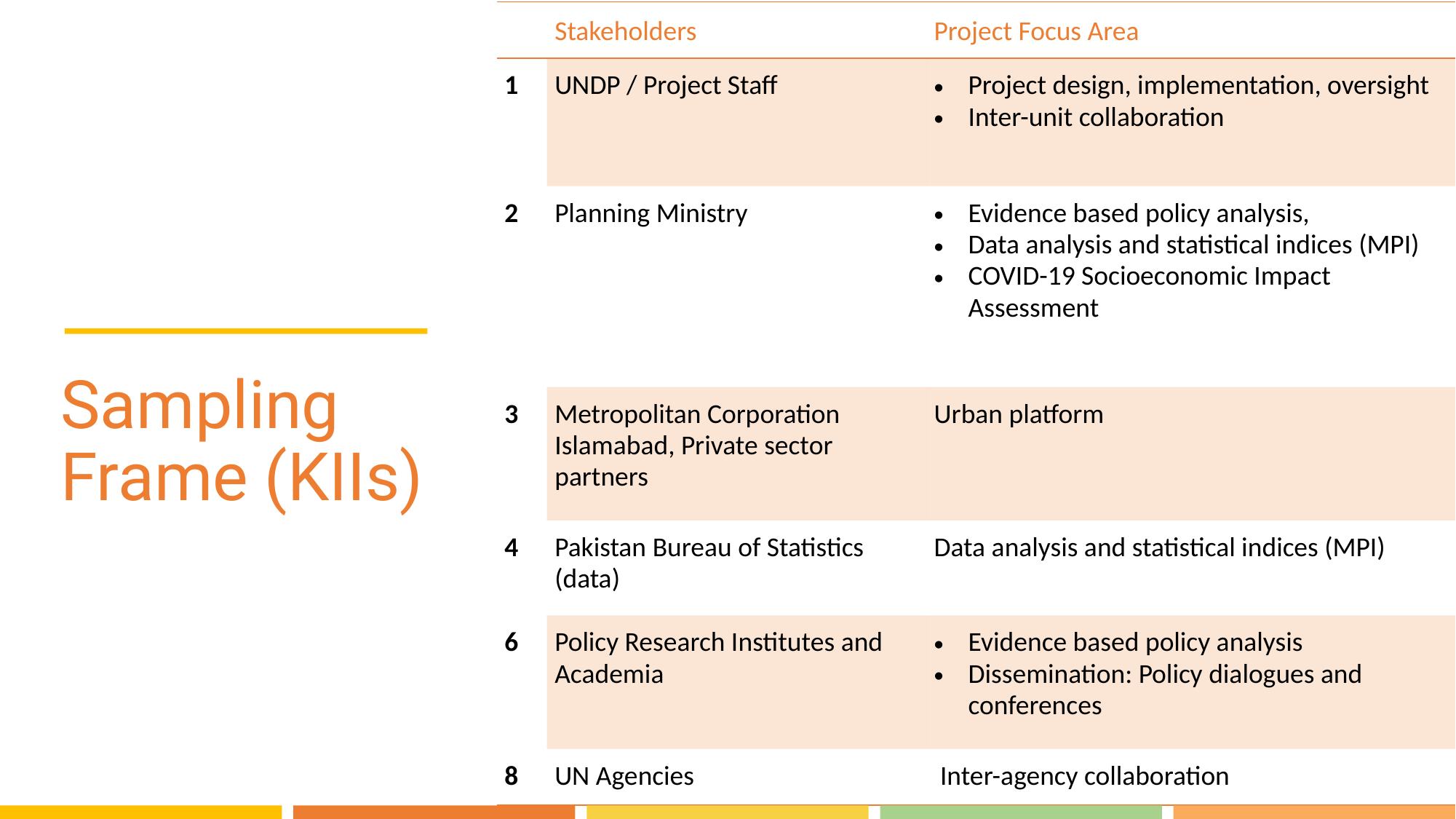

|  | Stakeholders | Project Focus Area |
| --- | --- | --- |
| 1 | UNDP / Project Staff | Project design, implementation, oversight Inter-unit collaboration |
| 2 | Planning Ministry | Evidence based policy analysis, Data analysis and statistical indices (MPI) COVID-19 Socioeconomic Impact Assessment |
| 3 | Metropolitan Corporation Islamabad, Private sector partners | Urban platform |
| 4 | Pakistan Bureau of Statistics (data) | Data analysis and statistical indices (MPI) |
| 6 | Policy Research Institutes and Academia | Evidence based policy analysis Dissemination: Policy dialogues and conferences |
| 8 | UN Agencies | Inter-agency collaboration |

Sampling Frame (KIIs)